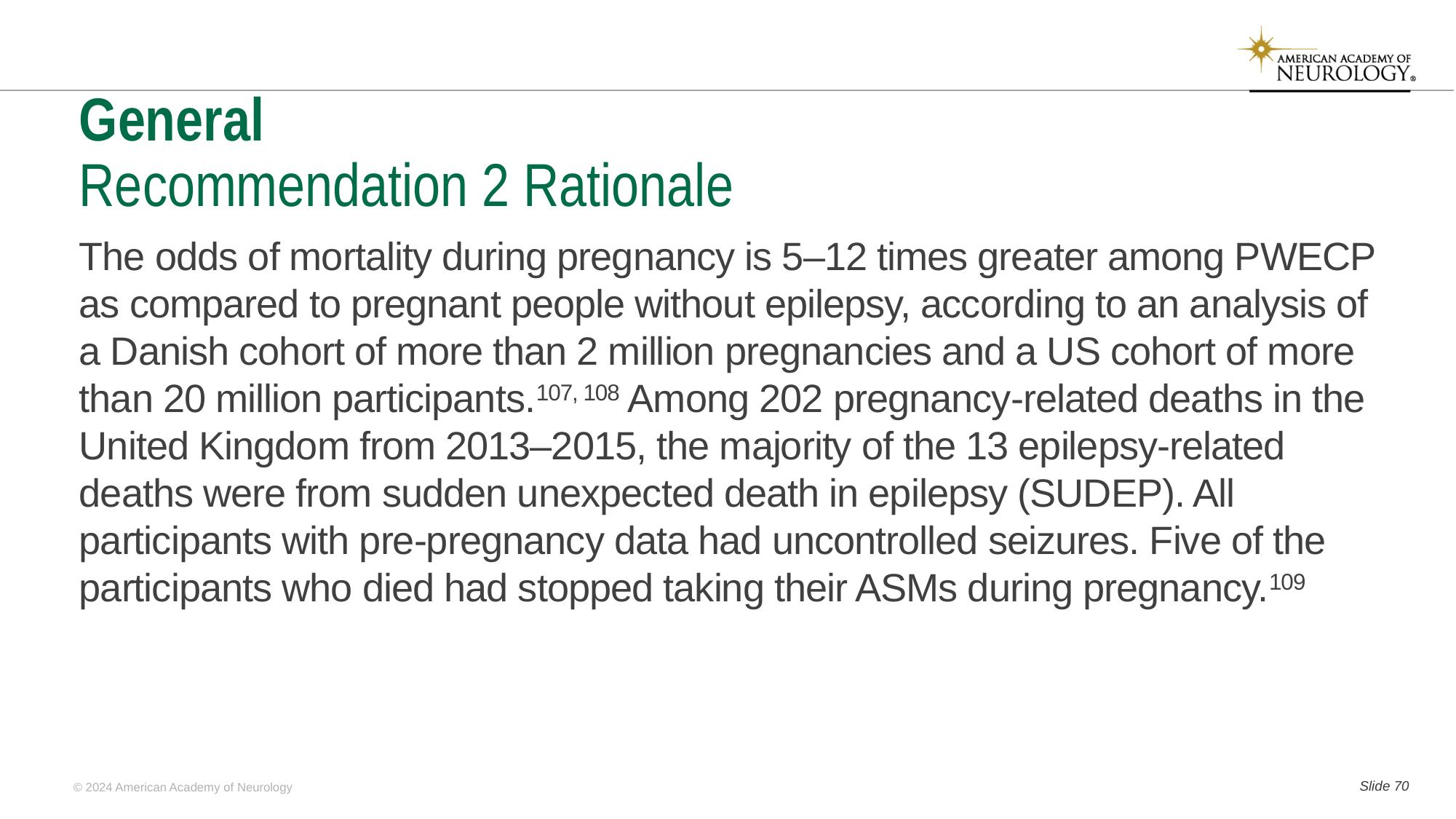

# General Recommendation 2 Rationale
The odds of mortality during pregnancy is 5–12 times greater among PWECP as compared to pregnant people without epilepsy, according to an analysis of a Danish cohort of more than 2 million pregnancies and a US cohort of more than 20 million participants.107, 108 Among 202 pregnancy-related deaths in the United Kingdom from 2013–2015, the majority of the 13 epilepsy-related deaths were from sudden unexpected death in epilepsy (SUDEP). All participants with pre-pregnancy data had uncontrolled seizures. Five of the participants who died had stopped taking their ASMs during pregnancy.109
Slide 70
© 2024 American Academy of Neurology